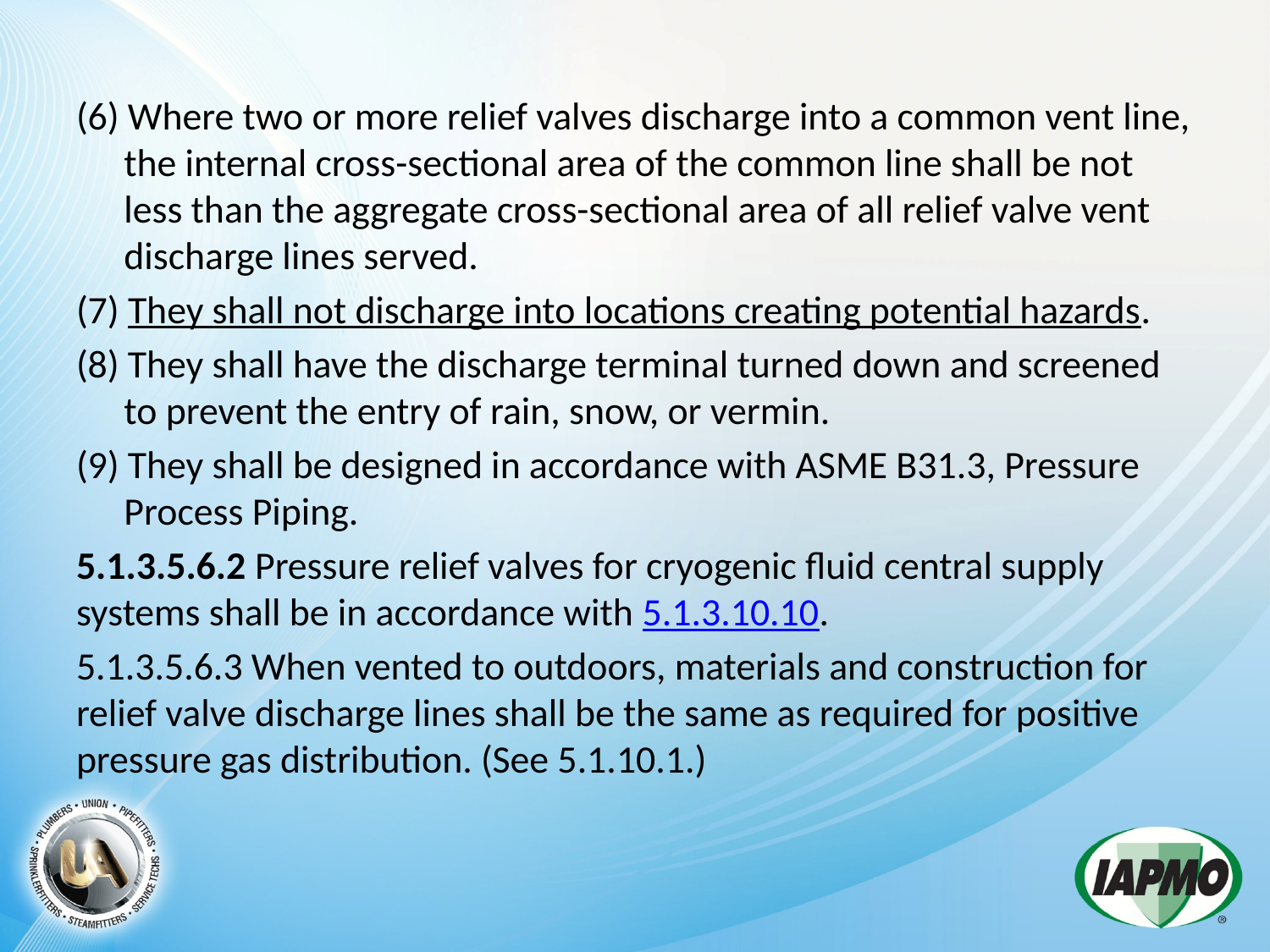

(6) Where two or more relief valves discharge into a common vent line, the internal cross-sectional area of the common line shall be not less than the aggregate cross-sectional area of all relief valve vent discharge lines served.
(7) They shall not discharge into locations creating potential hazards.
(8) They shall have the discharge terminal turned down and screened to prevent the entry of rain, snow, or vermin.
(9) They shall be designed in accordance with ASME B31.3, Pressure Process Piping.
5.1.3.5.6.2 Pressure relief valves for cryogenic fluid central supply systems shall be in accordance with 5.1.3.10.10.
5.1.3.5.6.3 When vented to outdoors, materials and construction for relief valve discharge lines shall be the same as required for positive pressure gas distribution. (See 5.1.10.1.)